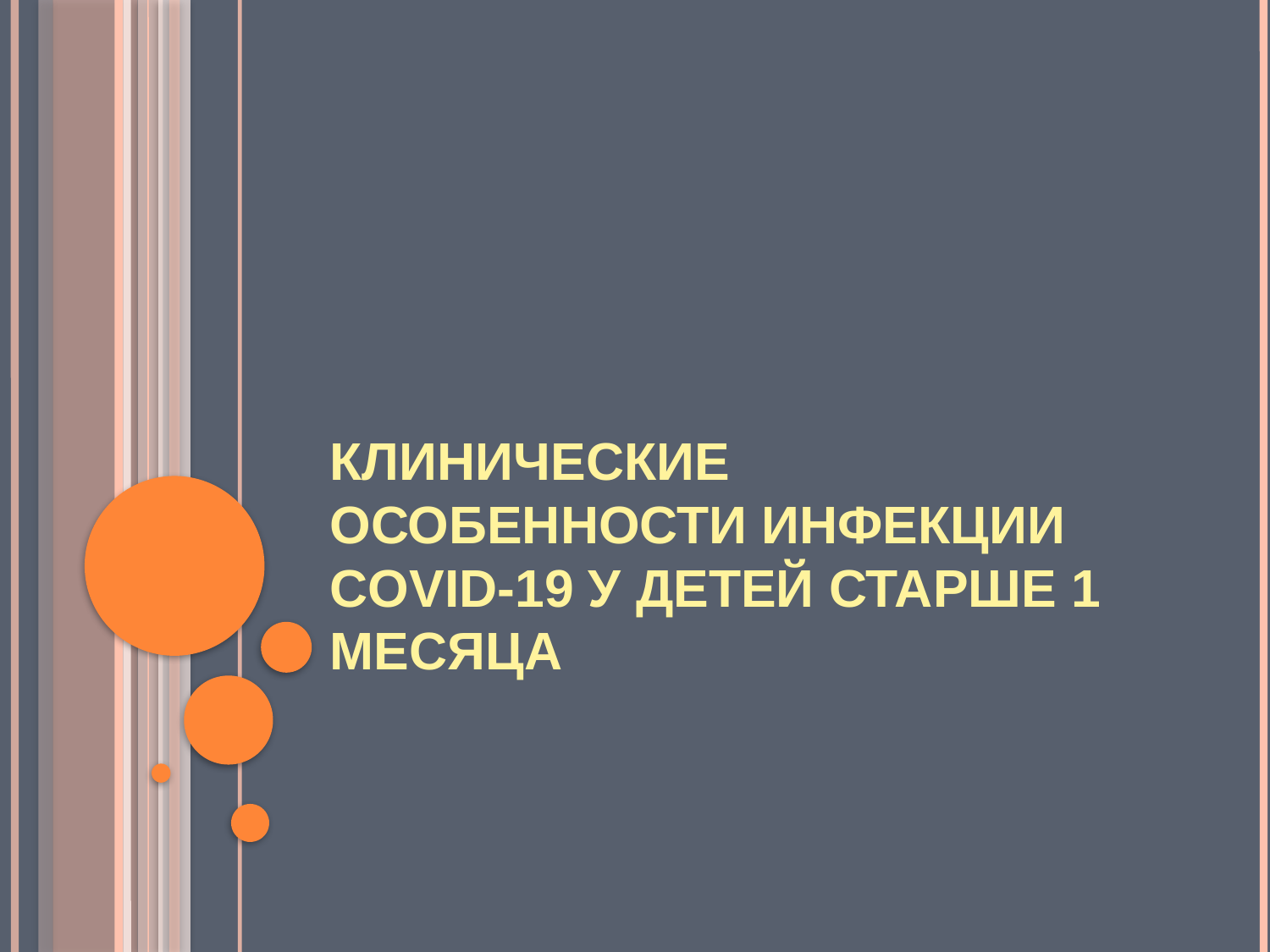

# КЛИНИЧЕСКИЕ ОСОБЕННОСТИ ИНФЕКЦИИ COVID-19 У ДЕТЕЙ СТАРШЕ 1 МЕСЯЦА